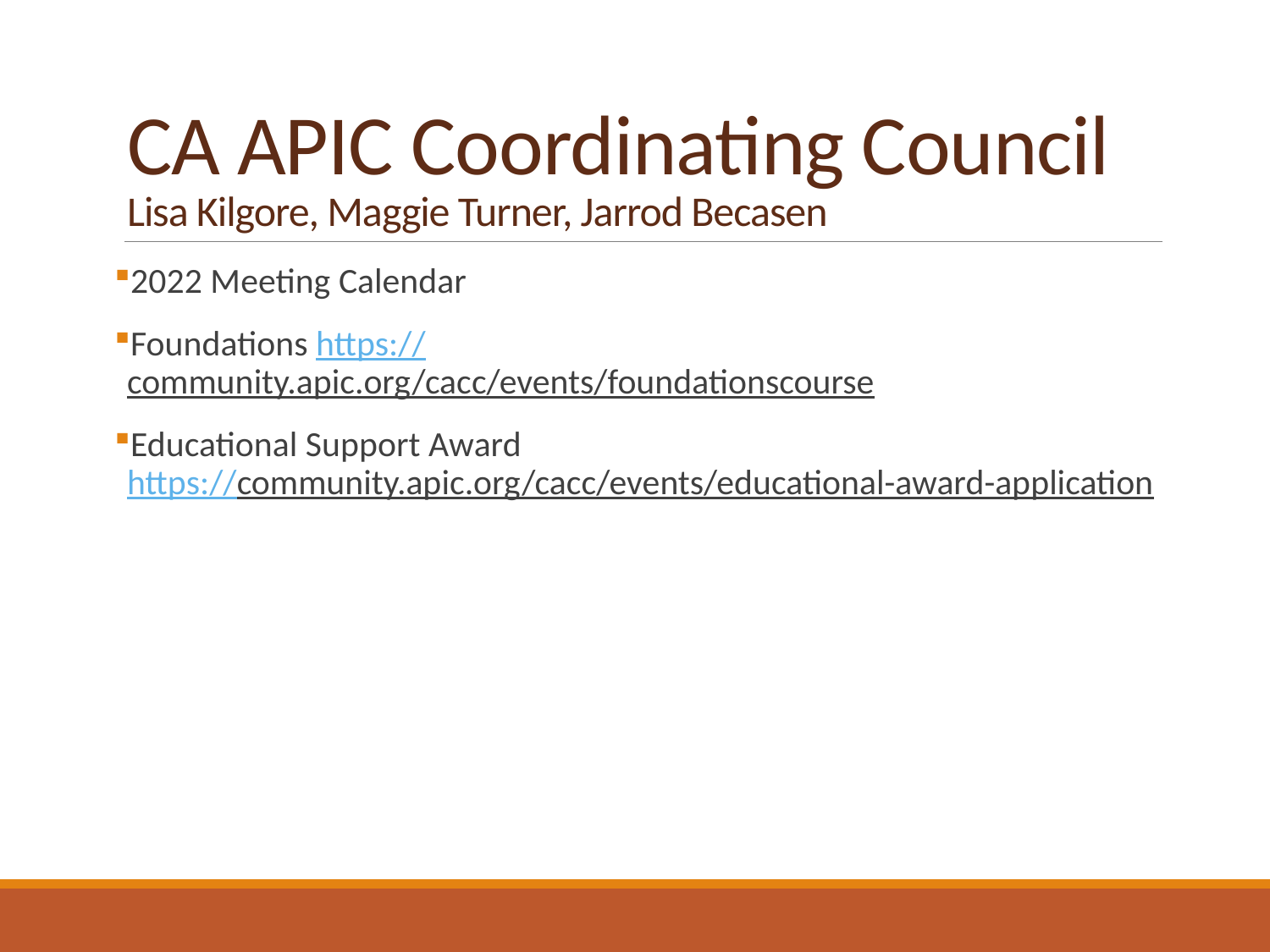

# CA APIC Coordinating Council Lisa Kilgore, Maggie Turner, Jarrod Becasen
2022 Meeting Calendar
Foundations https://community.apic.org/cacc/events/foundationscourse
Educational Support Award
https://community.apic.org/cacc/events/educational-award-application